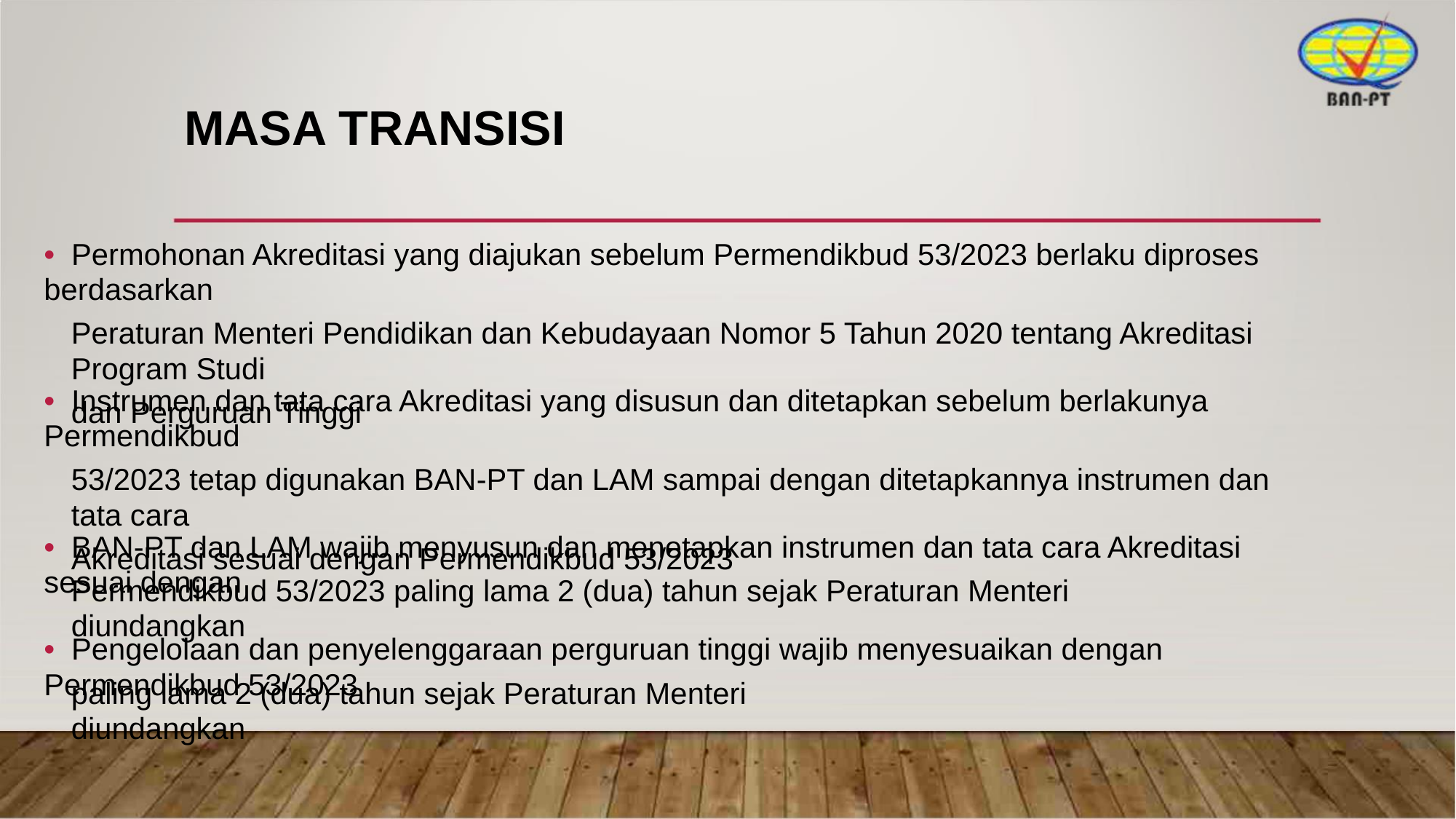

MASA TRANSISI
• Permohonan Akreditasi yang diajukan sebelum Permendikbud 53/2023 berlaku diproses berdasarkan
Peraturan Menteri Pendidikan dan Kebudayaan Nomor 5 Tahun 2020 tentang Akreditasi Program Studi
dan Perguruan Tinggi
• Instrumen dan tata cara Akreditasi yang disusun dan ditetapkan sebelum berlakunya Permendikbud
53/2023 tetap digunakan BAN-PT dan LAM sampai dengan ditetapkannya instrumen dan tata cara
Akreditasi sesuai dengan Permendikbud 53/2023
• BAN-PT dan LAM wajib menyusun dan menetapkan instrumen dan tata cara Akreditasi sesuai dengan
Permendikbud 53/2023 paling lama 2 (dua) tahun sejak Peraturan Menteri diundangkan
• Pengelolaan dan penyelenggaraan perguruan tinggi wajib menyesuaikan dengan Permendikbud 53/2023
paling lama 2 (dua) tahun sejak Peraturan Menteri diundangkan